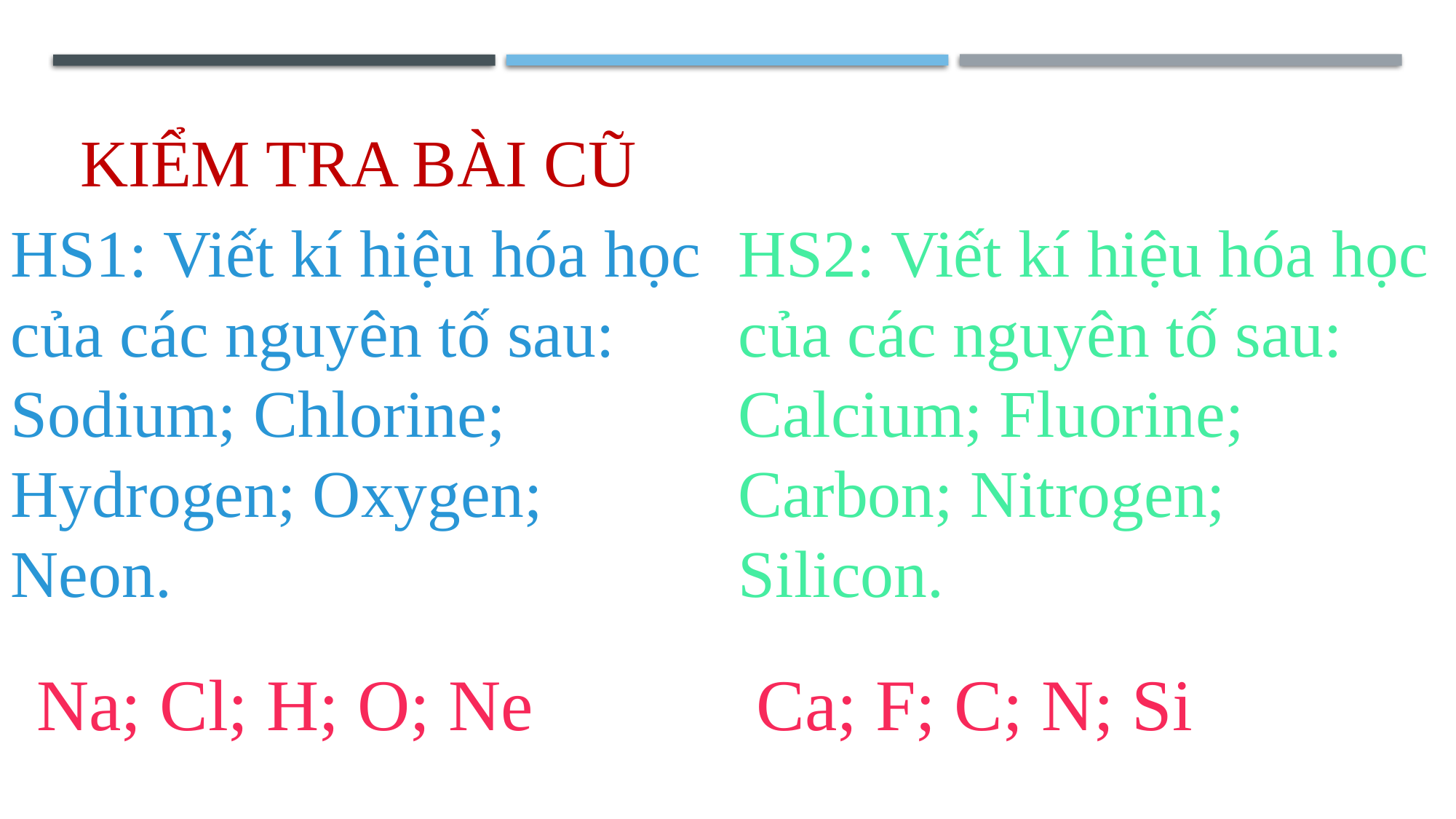

# KIỂM TRA BÀI CŨ
HS1: Viết kí hiệu hóa học của các nguyên tố sau: Sodium; Chlorine; Hydrogen; Oxygen; Neon.
HS2: Viết kí hiệu hóa học của các nguyên tố sau: Calcium; Fluorine; Carbon; Nitrogen; Silicon.
Ca; F; C; N; Si
Na; Cl; H; O; Ne